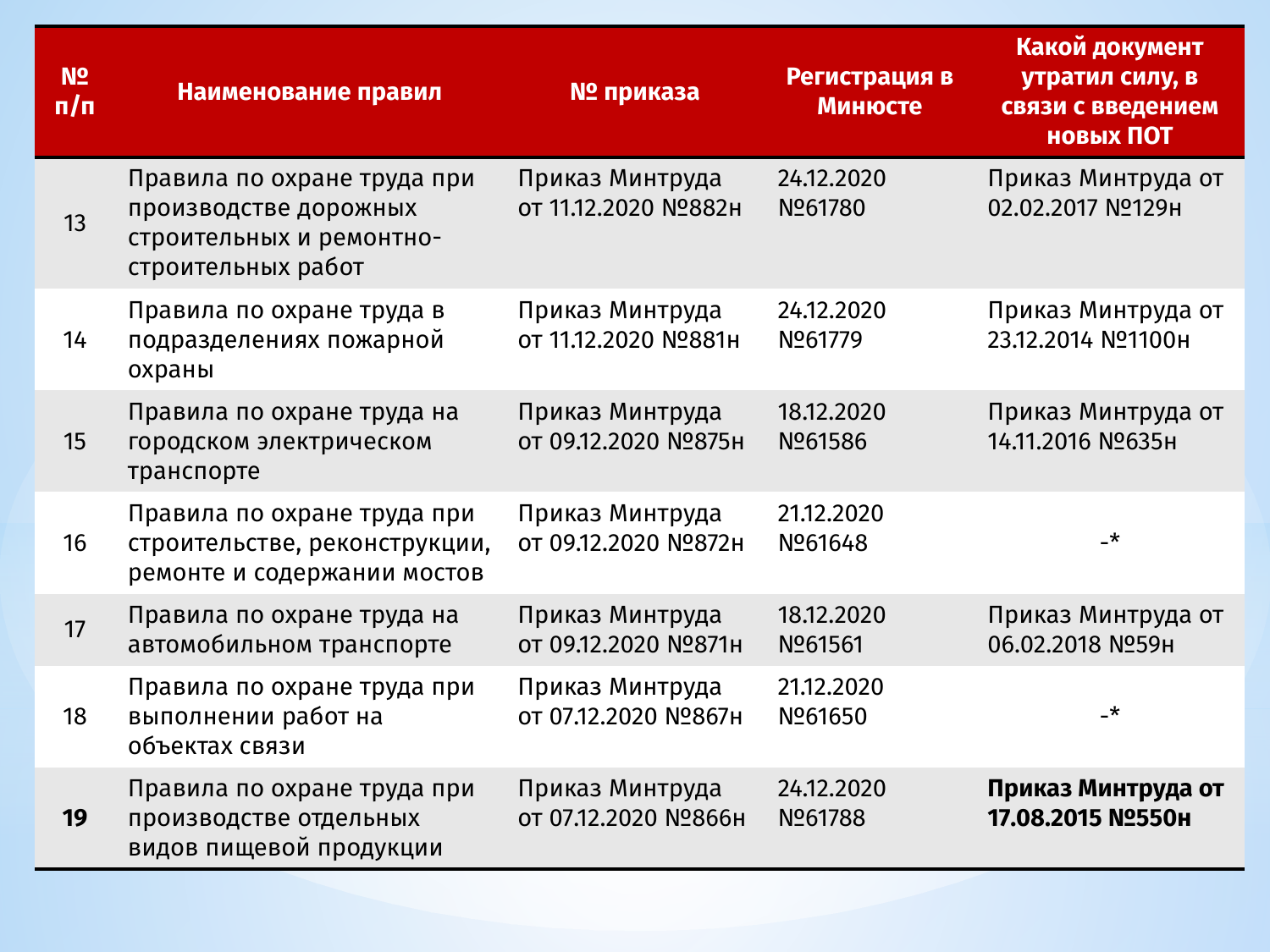

| № п/п | Наименование правил | № приказа | Регистрация в Минюсте | Какой документ утратил силу, в связи с введением новых ПОТ |
| --- | --- | --- | --- | --- |
| 13 | Правила по охране труда при производстве дорожных строительных и ремонтно-строительных работ | Приказ Минтруда от 11.12.2020 №882н | 24.12.2020 №61780 | Приказ Минтруда от 02.02.2017 №129н |
| 14 | Правила по охране труда в подразделениях пожарной охраны | Приказ Минтруда от 11.12.2020 №881н | 24.12.2020 №61779 | Приказ Минтруда от 23.12.2014 №1100н |
| 15 | Правила по охране труда на городском электрическом транспорте | Приказ Минтруда от 09.12.2020 №875н | 18.12.2020 №61586 | Приказ Минтруда от 14.11.2016 №635н |
| 16 | Правила по охране труда при строительстве, реконструкции, ремонте и содержании мостов | Приказ Минтруда от 09.12.2020 №872н | 21.12.2020 №61648 | -\* |
| 17 | Правила по охране труда на автомобильном транспорте | Приказ Минтруда от 09.12.2020 №871н | 18.12.2020 №61561 | Приказ Минтруда от 06.02.2018 №59н |
| 18 | Правила по охране труда при выполнении работ на объектах связи | Приказ Минтруда от 07.12.2020 №867н | 21.12.2020 №61650 | -\* |
| 19 | Правила по охране труда при производстве отдельных видов пищевой продукции | Приказ Минтруда от 07.12.2020 №866н | 24.12.2020 №61788 | Приказ Минтруда от 17.08.2015 №550н |